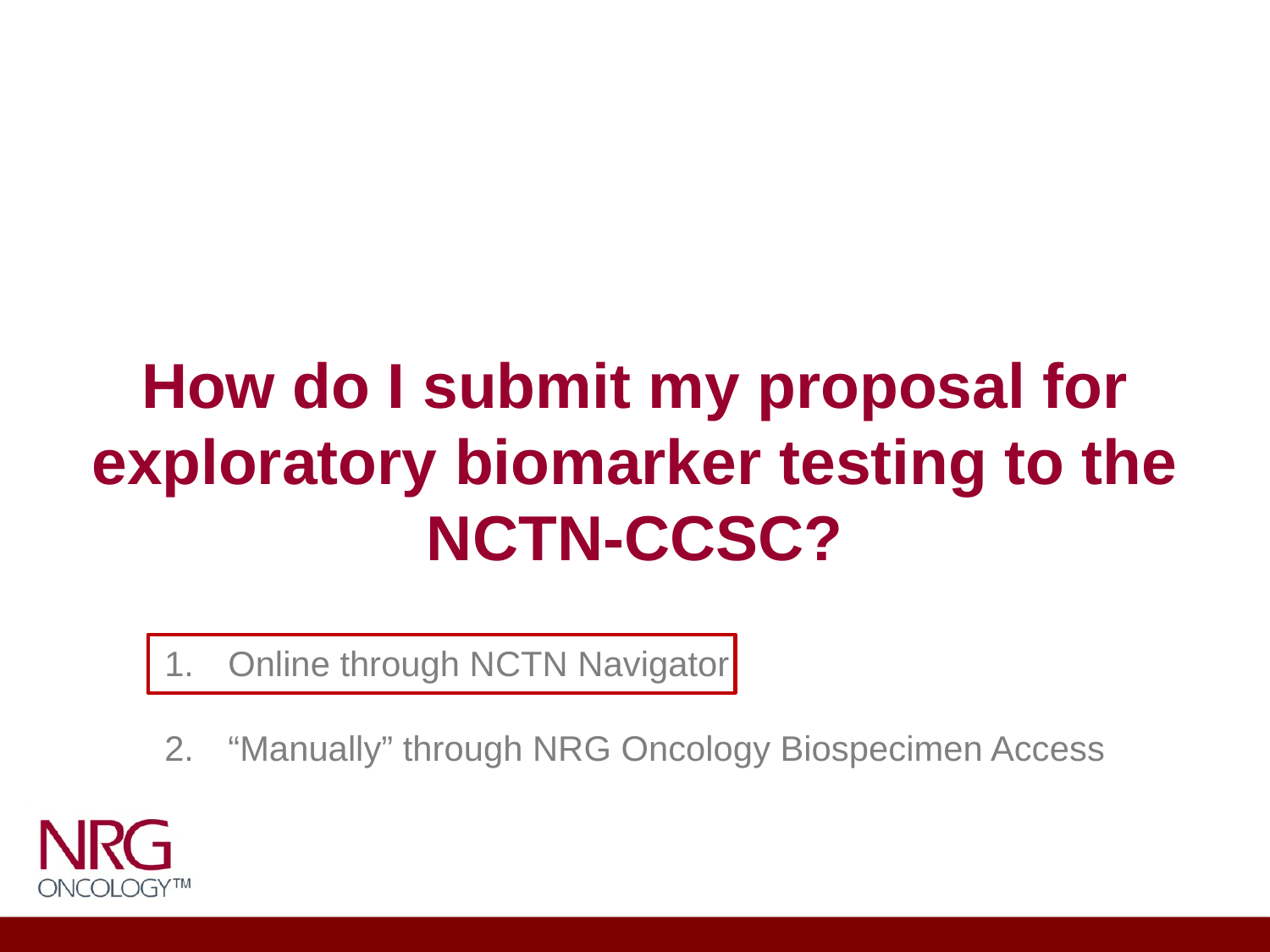

How do I submit my proposal for exploratory biomarker testing to the NCTN-CCSC?

Online through NCTN Navigator

“Manually” through NRG Oncology Biospecimen Access